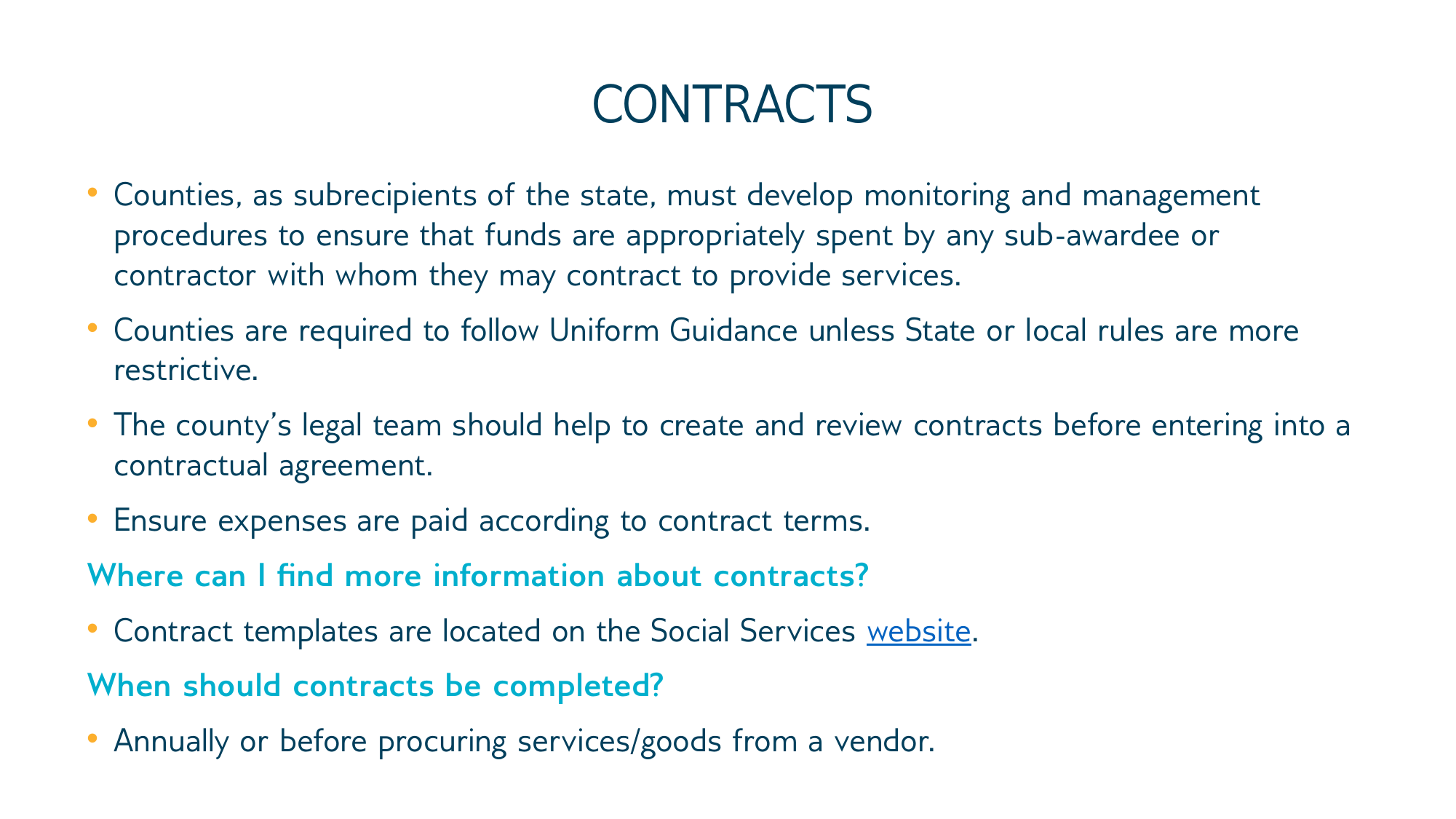

CONTRACTS
Counties, as subrecipients of the state, must develop monitoring and management procedures to ensure that funds are appropriately spent by any sub-awardee or contractor with whom they may contract to provide services.
Counties are required to follow Uniform Guidance unless State or local rules are more restrictive.
The county’s legal team should help to create and review contracts before entering into a contractual agreement.
Ensure expenses are paid according to contract terms.
Where can I find more information about contracts?
Contract templates are located on the Social Services website.
When should contracts be completed?
Annually or before procuring services/goods from a vendor.